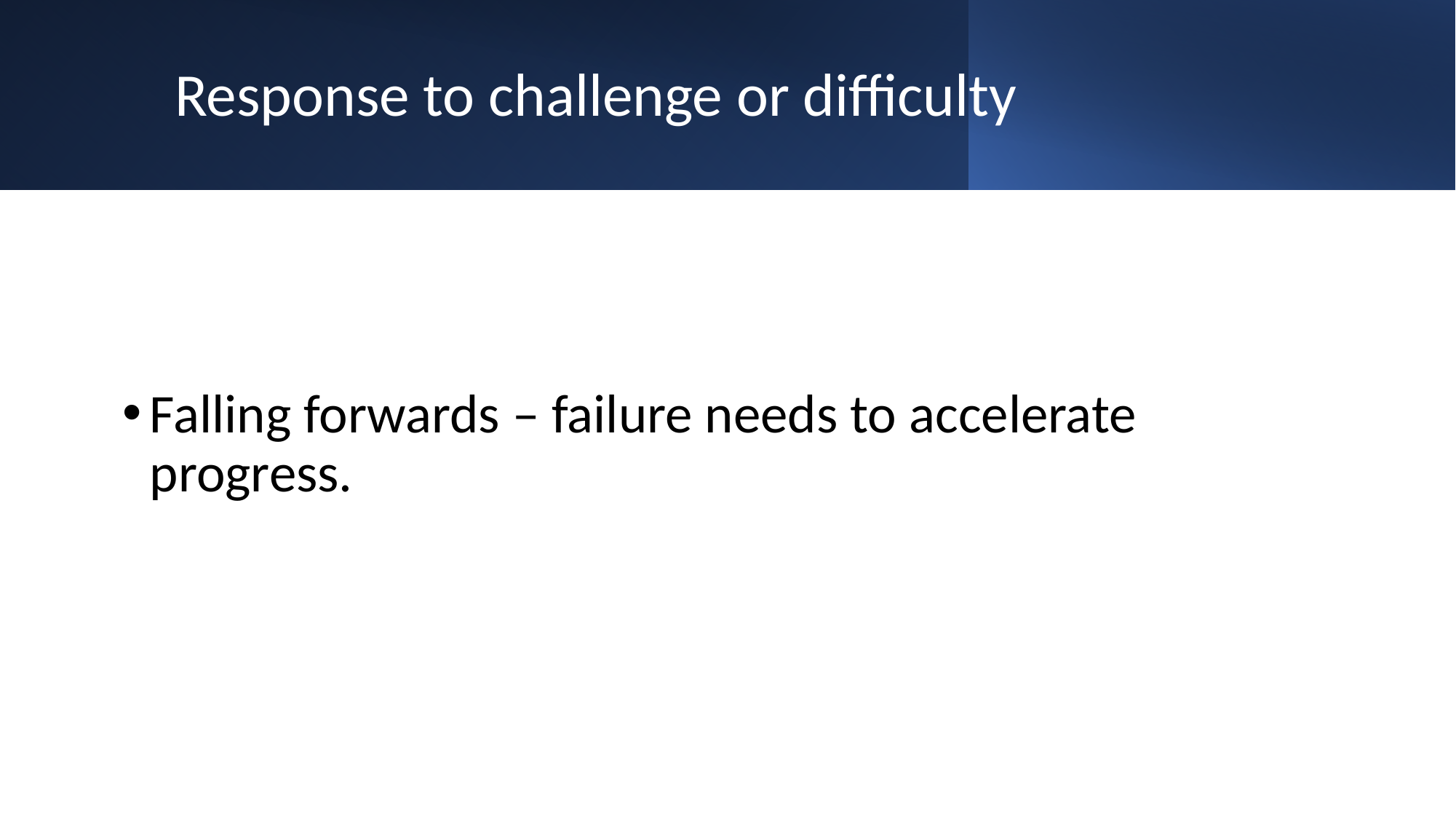

# Response to challenge or difficulty

Falling forwards – failure needs to accelerate progress.